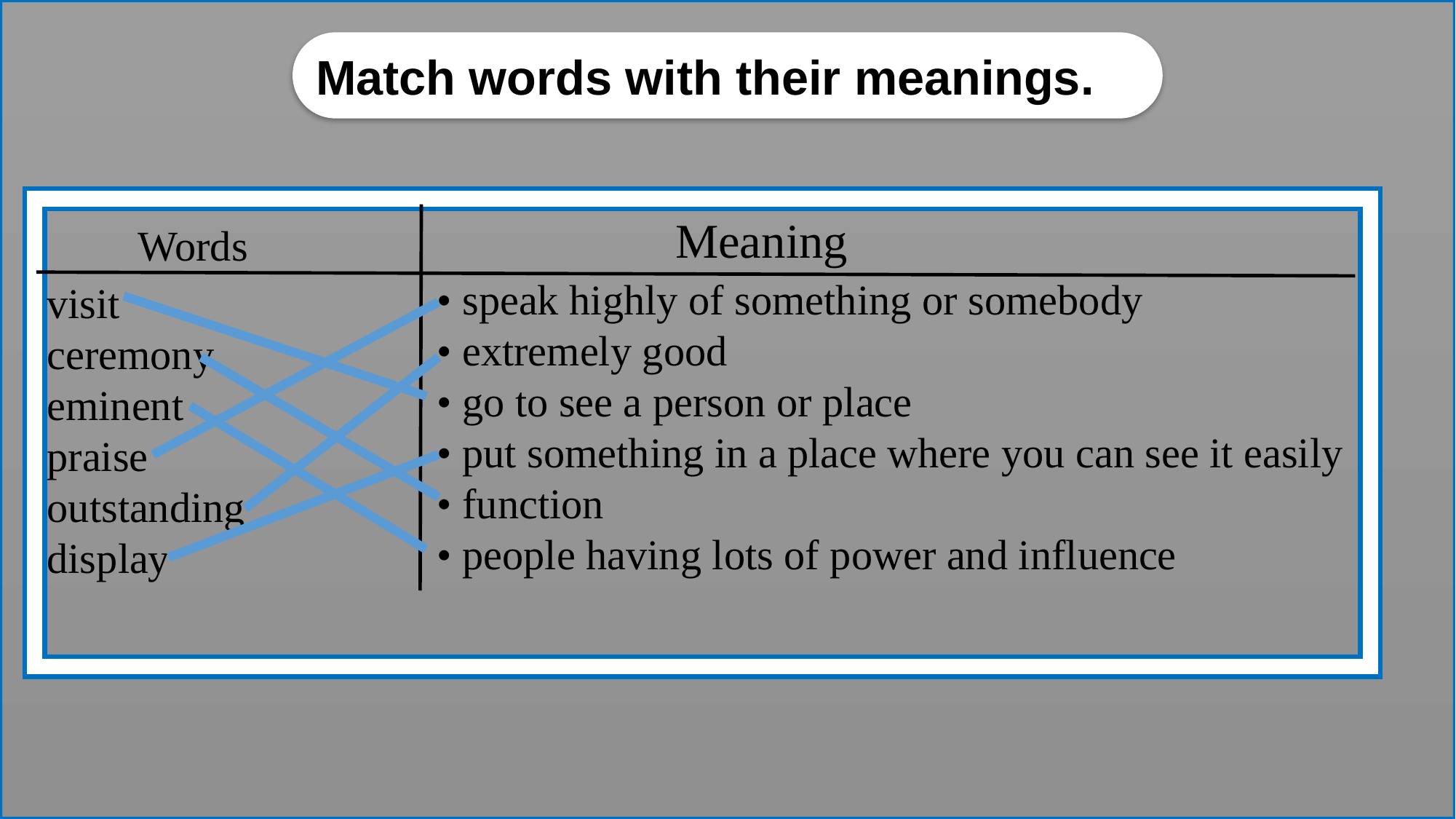

Match words with their meanings.

Meaning
• speak highly of something or somebody
• extremely good
• go to see a person or place
• put something in a place where you can see it easily
• function
• people having lots of power and influence
Words
visit
ceremony
eminent
praise
outstanding
display
11